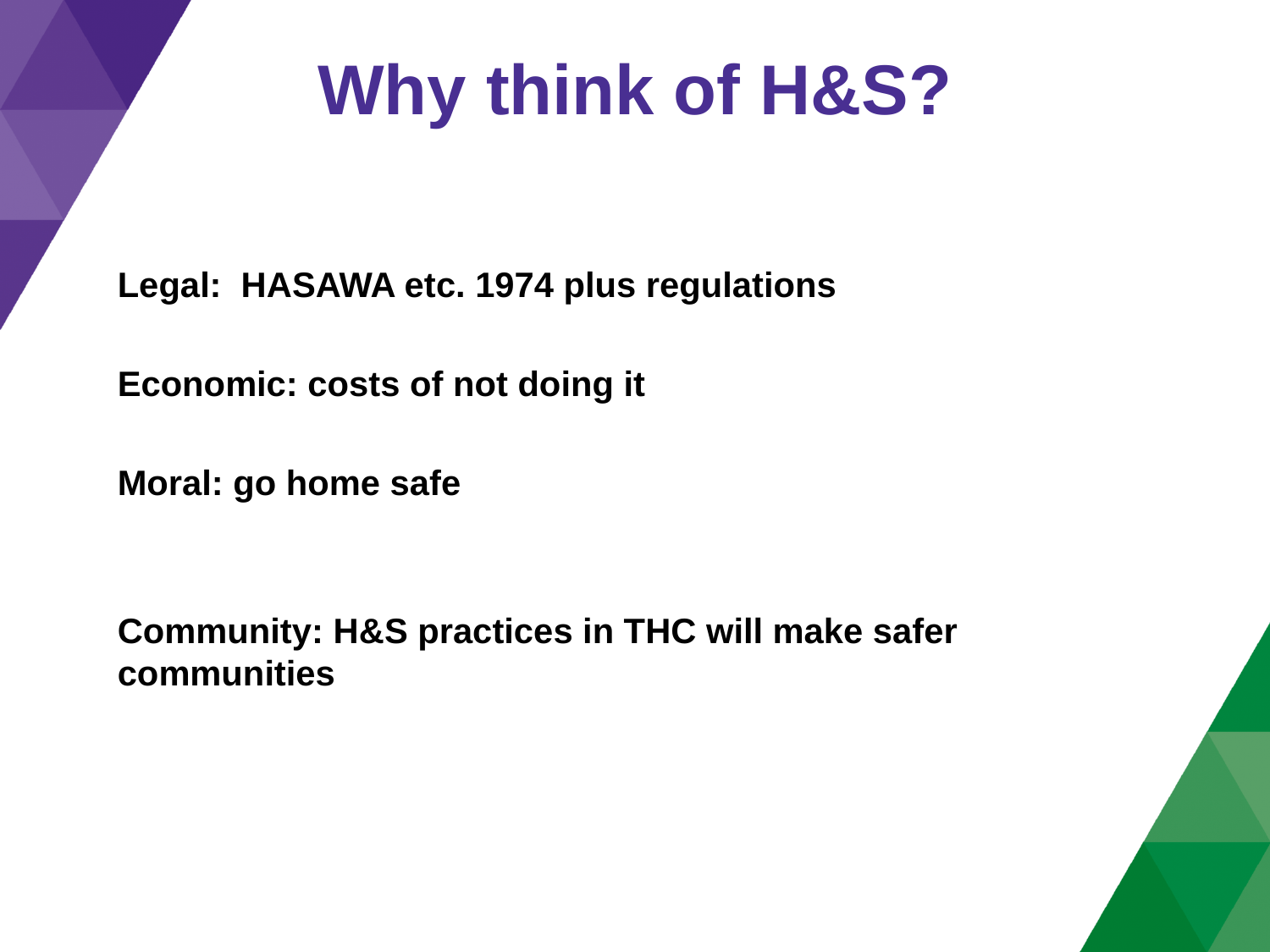

# Why think of H&S?
Legal:  HASAWA etc. 1974 plus regulations

Economic: costs of not doing it

Moral: go home safe

Community: H&S practices in THC will make safer communities